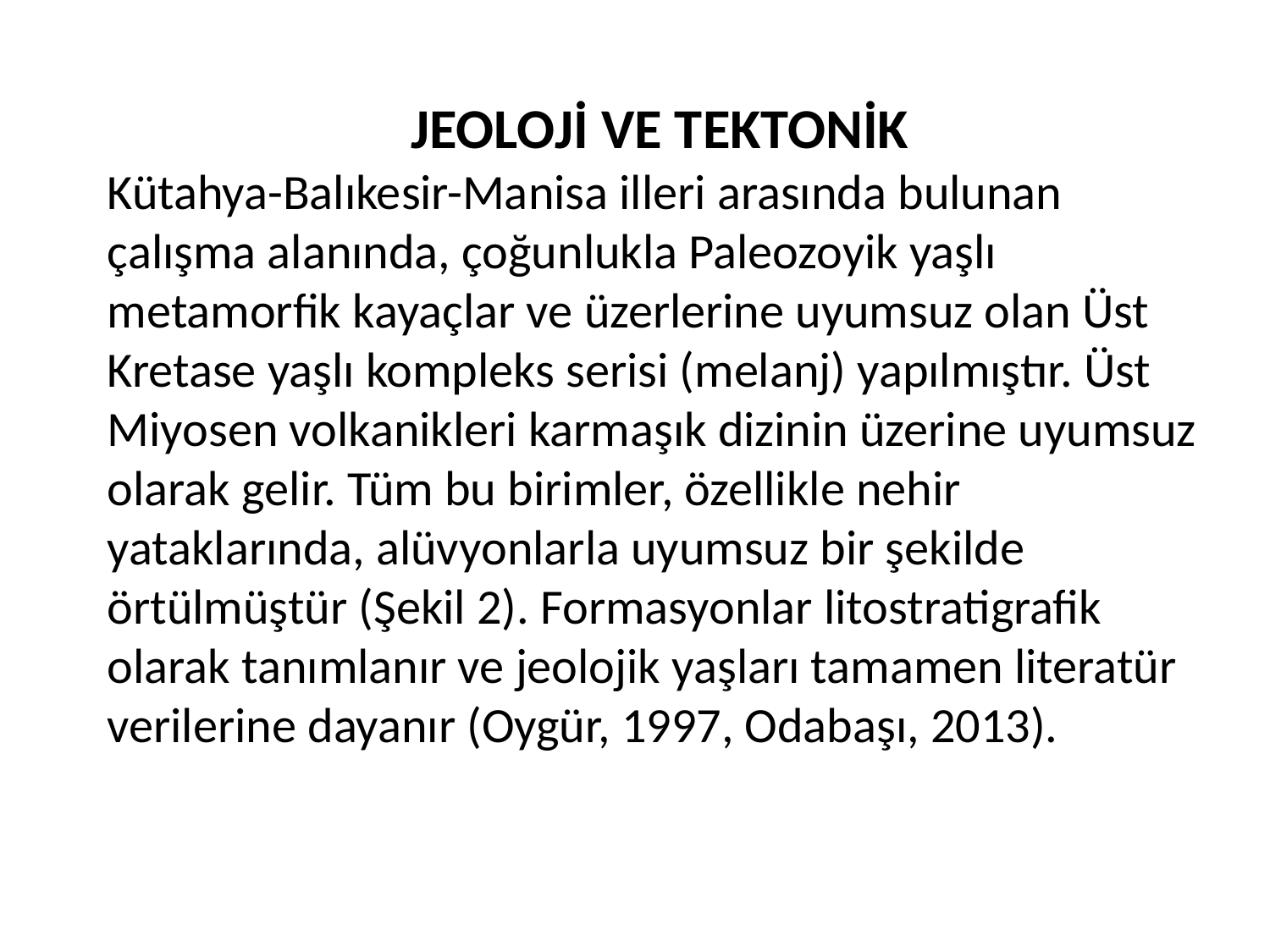

JEOLOJİ VE TEKTONİK
Kütahya-Balıkesir-Manisa illeri arasında bulunan çalışma alanında, çoğunlukla Paleozoyik yaşlı metamorfik kayaçlar ve üzerlerine uyumsuz olan Üst Kretase yaşlı kompleks serisi (melanj) yapılmıştır. Üst Miyosen volkanikleri karmaşık dizinin üzerine uyumsuz olarak gelir. Tüm bu birimler, özellikle nehir yataklarında, alüvyonlarla uyumsuz bir şekilde örtülmüştür (Şekil 2). Formasyonlar litostratigrafik olarak tanımlanır ve jeolojik yaşları tamamen literatür verilerine dayanır (Oygür, 1997, Odabaşı, 2013).